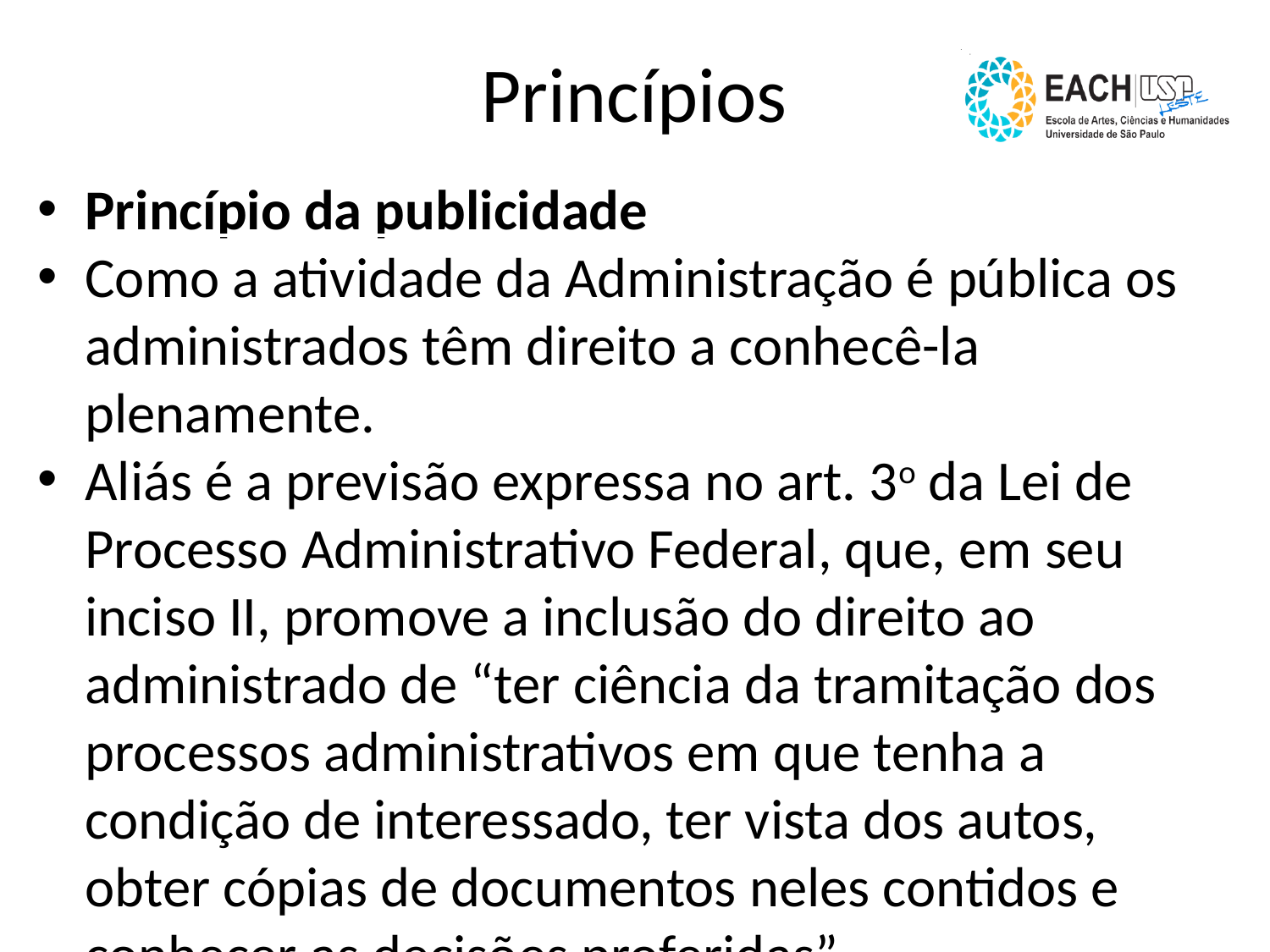

Princípios
Princípio da publicidade
Como a atividade da Administração é pública os administrados têm direito a conhecê-la plenamente.
Aliás é a previsão expressa no art. 3o da Lei de Processo Administrativo Federal, que, em seu inciso II, promove a inclusão do direito ao administrado de “ter ciência da tramitação dos processos administrativos em que tenha a condição de interessado, ter vista dos autos, obter cópias de documentos neles contidos e conhecer as decisões proferidas”.